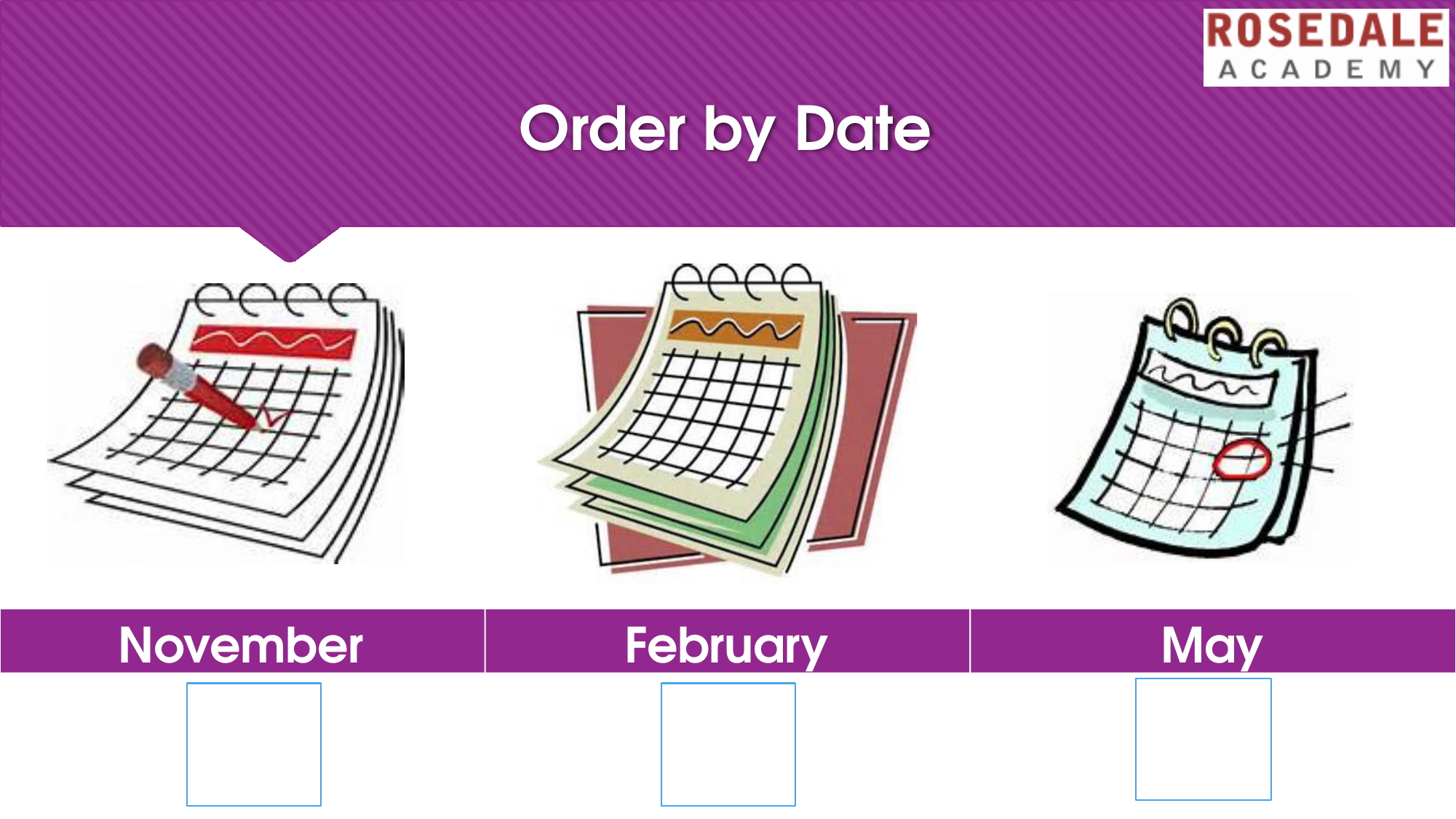

# Order by Date

November
February
May